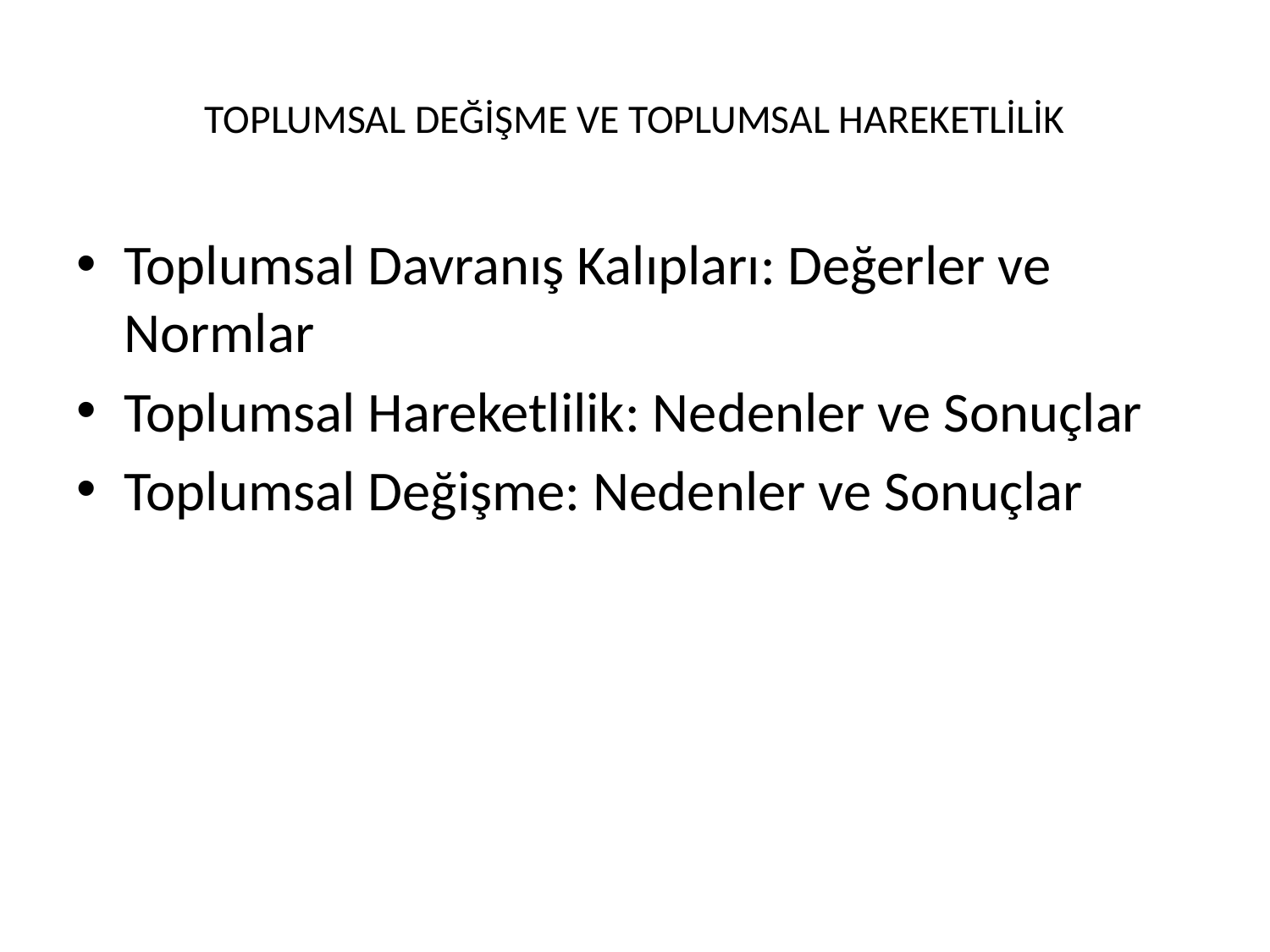

# TOPLUMSAL DEĞİŞME VE TOPLUMSAL HAREKETLİLİK
Toplumsal Davranış Kalıpları: Değerler ve Normlar
Toplumsal Hareketlilik: Nedenler ve Sonuçlar
Toplumsal Değişme: Nedenler ve Sonuçlar